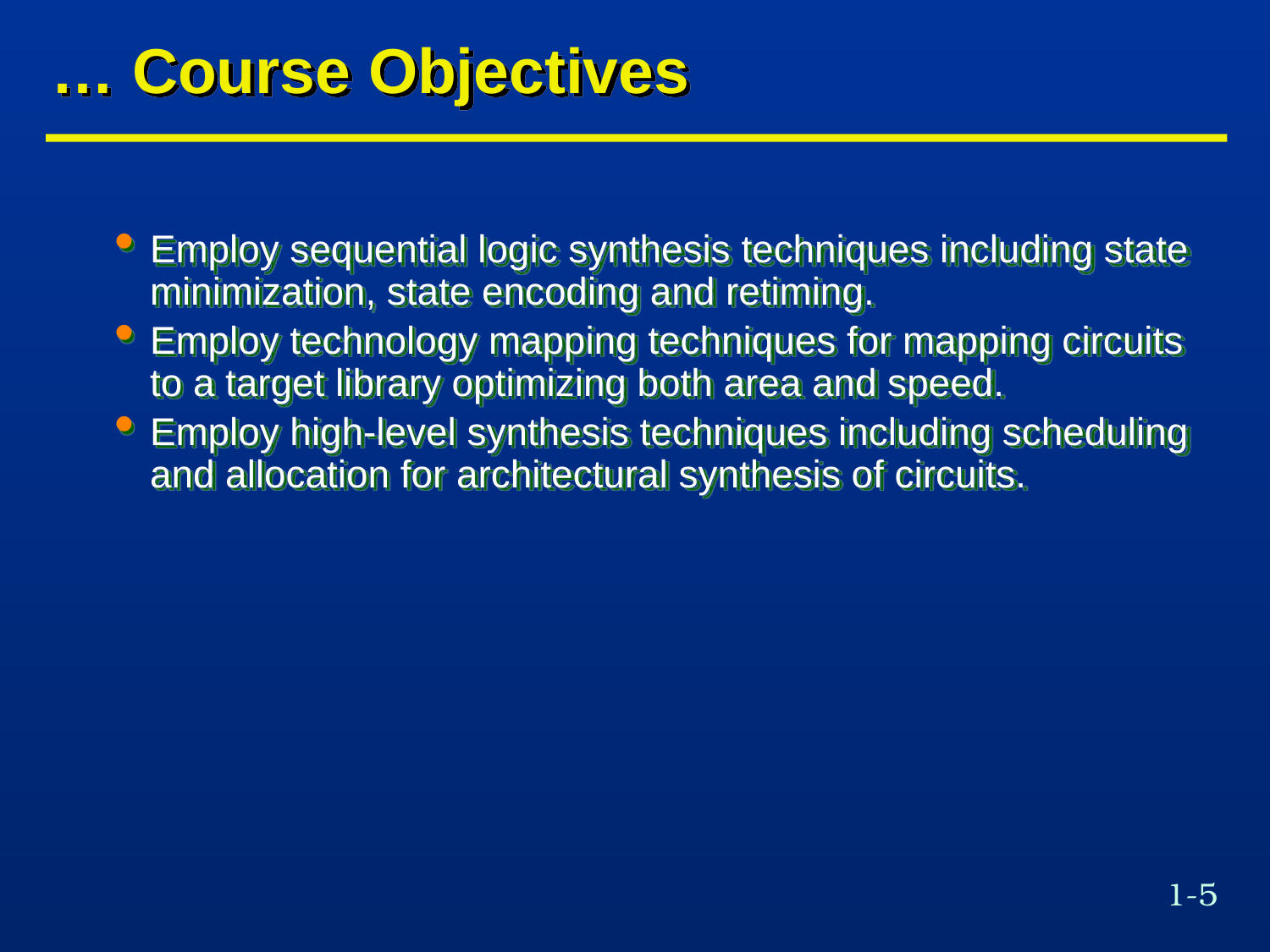

# … Course Objectives

Employ sequential logic synthesis techniques including state minimization, state encoding and retiming.
Employ technology mapping techniques for mapping circuits to a target library optimizing both area and speed.
Employ high-level synthesis techniques including scheduling and allocation for architectural synthesis of circuits.